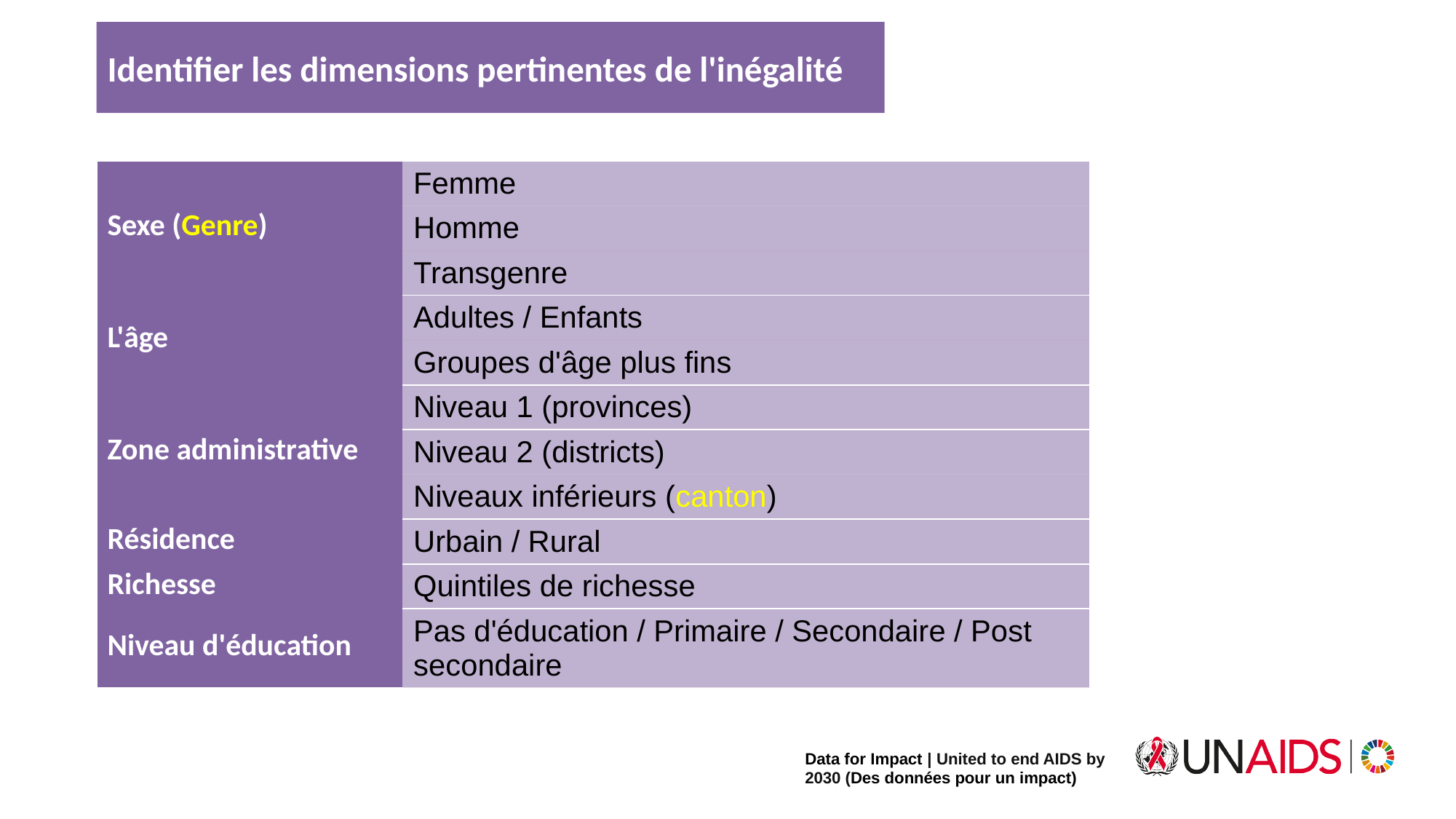

# Identifier les dimensions pertinentes de l'inégalité
| Sexe (Genre) | Femme |
| --- | --- |
|  | Homme |
|  | Transgenre |
| L'âge | Adultes / Enfants |
|  | Groupes d'âge plus fins |
| Zone administrative | Niveau 1 (provinces) |
|  | Niveau 2 (districts) |
|  | Niveaux inférieurs (canton) |
| Résidence | Urbain / Rural |
| Richesse | Quintiles de richesse |
| Niveau d'éducation | Pas d'éducation / Primaire / Secondaire / Post secondaire |